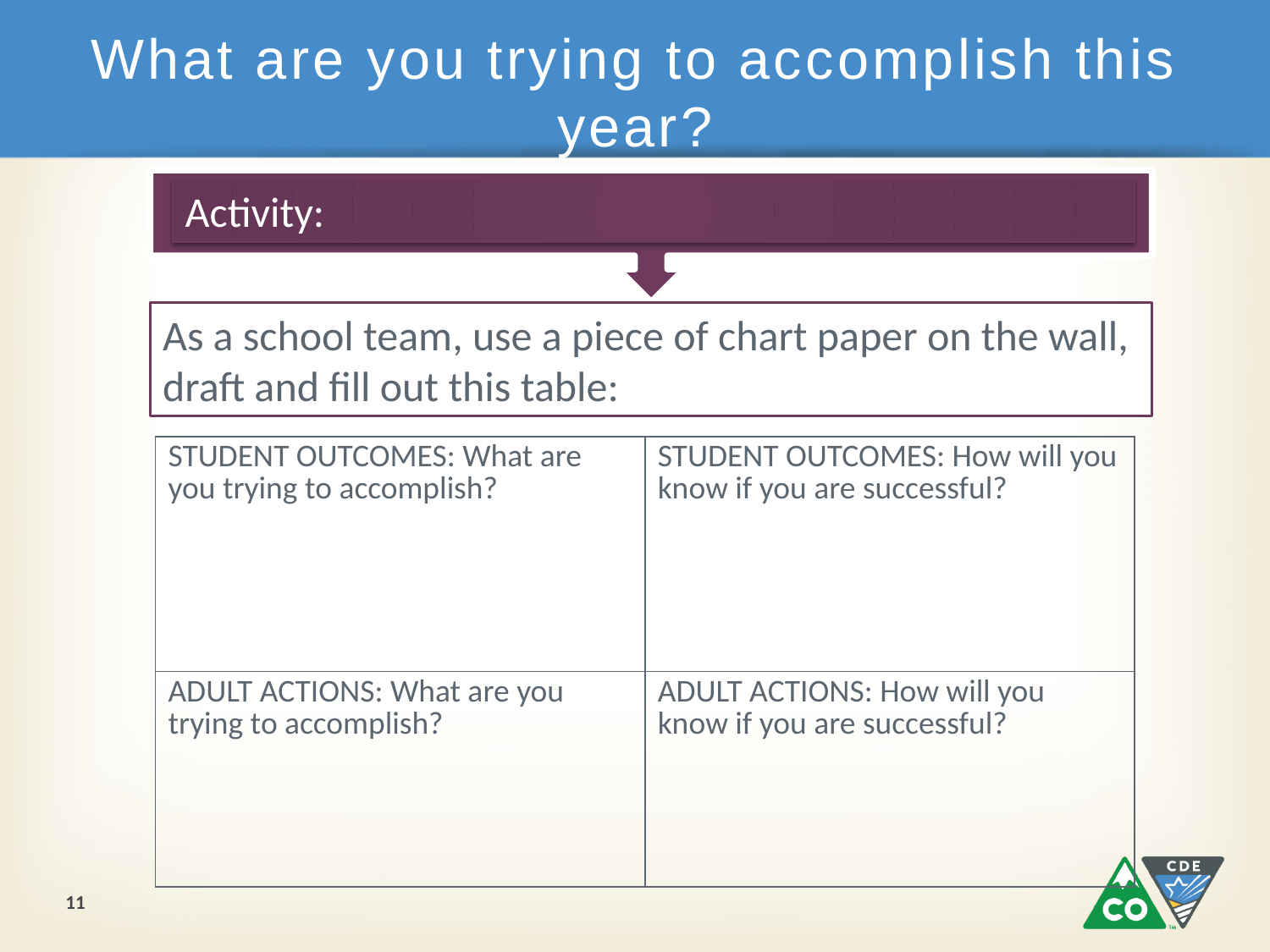

# What are you trying to accomplish this year?

Activity:
As a school team, use a piece of chart paper on the wall, draft and fill out this table:
| STUDENT OUTCOMES: What are you trying to accomplish? | STUDENT OUTCOMES: How will you know if you are successful? |
| --- | --- |
| ADULT ACTIONS: What are you trying to accomplish? | ADULT ACTIONS: How will you know if you are successful? |
11